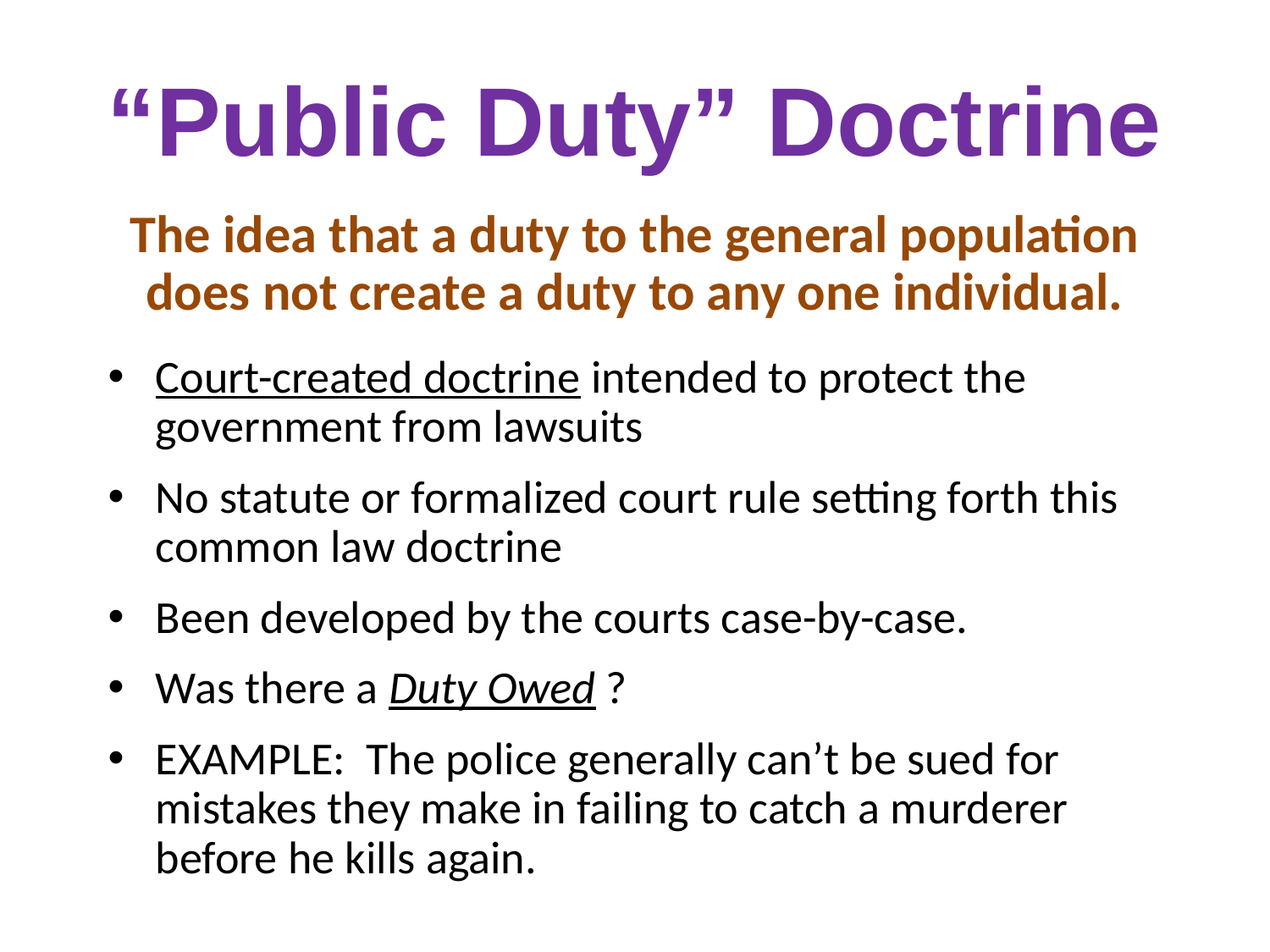

# “Public Duty” Doctrine
The idea that a duty to the general population
does not create a duty to any one individual.
Court-created doctrine intended to protect the government from lawsuits
No statute or formalized court rule setting forth this common law doctrine
Been developed by the courts case-by-case.
Was there a Duty Owed ?
EXAMPLE:  The police generally can’t be sued for mistakes they make in failing to catch a murderer before he kills again.